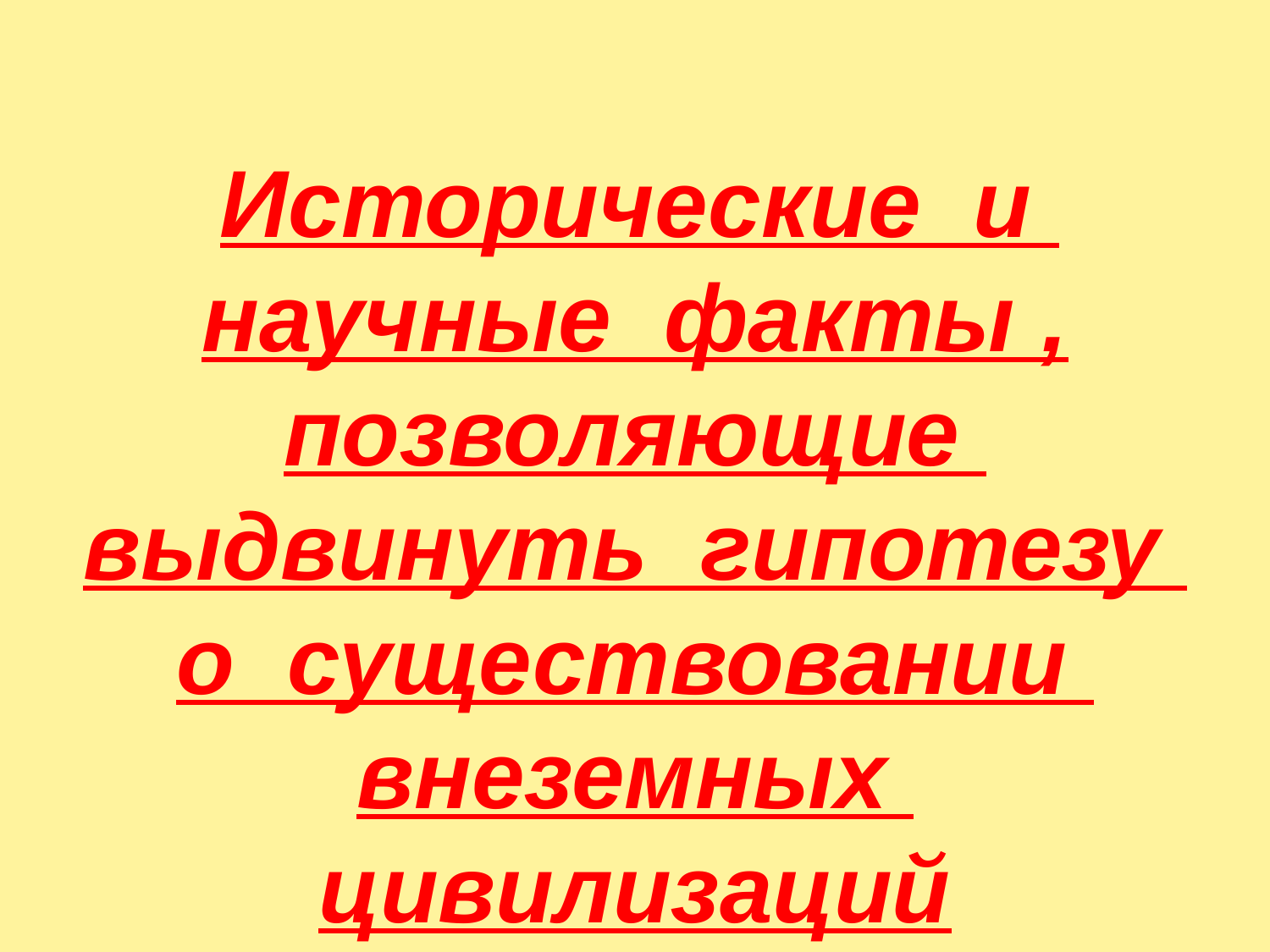

Исторические  и  научные  факты , позволяющие  выдвинуть  гипотезу  о  существовании  внеземных  цивилизаций